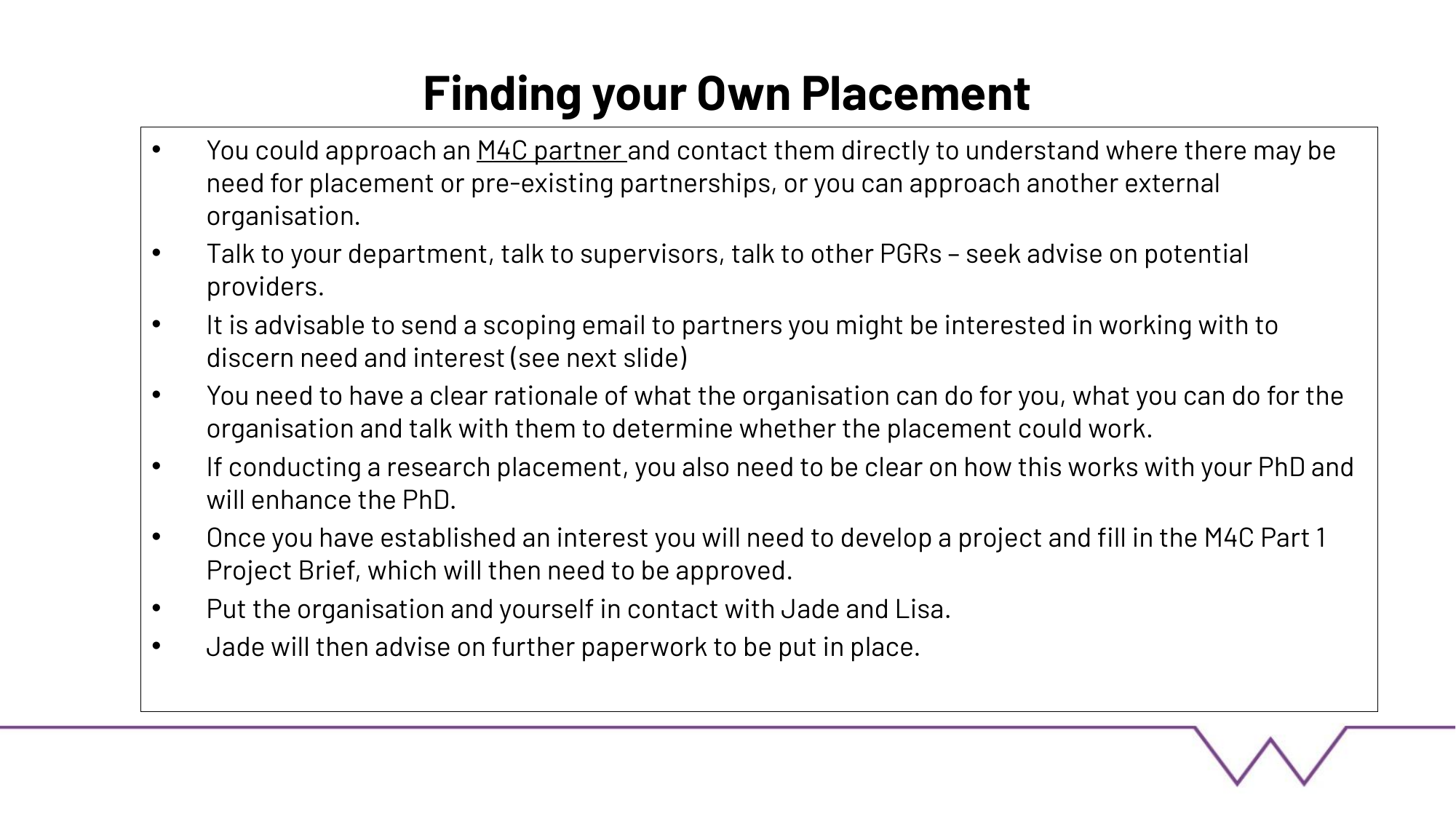

# Finding your Own Placement
You could approach an M4C partner and contact them directly to understand where there may be need for placement or pre-existing partnerships, or you can approach another external organisation.
Talk to your department, talk to supervisors, talk to other PGRs – seek advise on potential providers.
It is advisable to send a scoping email to partners you might be interested in working with to discern need and interest (see next slide)
You need to have a clear rationale of what the organisation can do for you, what you can do for the organisation and talk with them to determine whether the placement could work.
If conducting a research placement, you also need to be clear on how this works with your PhD and will enhance the PhD.
Once you have established an interest you will need to develop a project and fill in the M4C Part 1 Project Brief, which will then need to be approved.
Put the organisation and yourself in contact with Jade and Lisa.
Jade will then advise on further paperwork to be put in place.